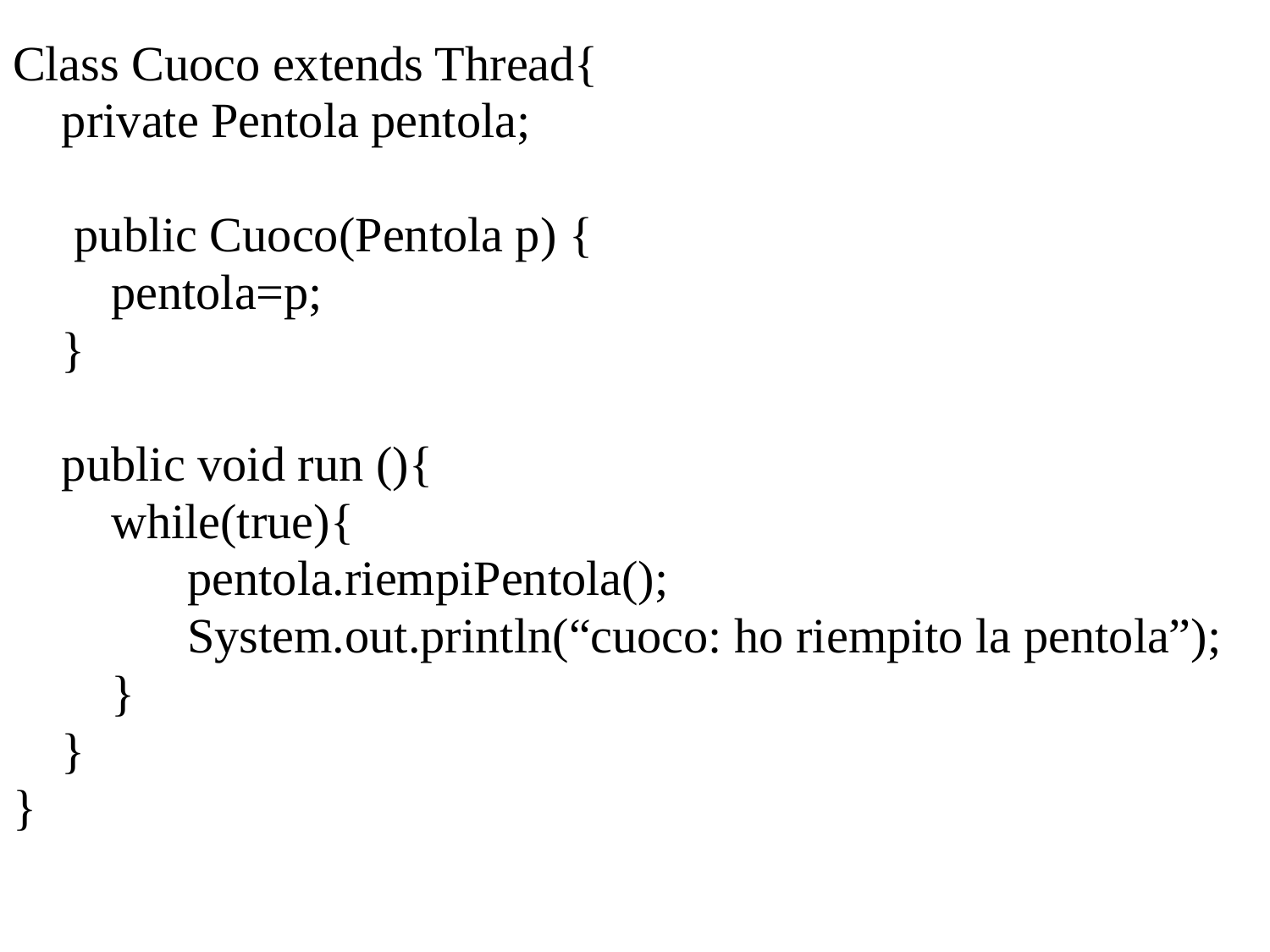

Class Cuoco extends Thread{
    private Pentola pentola;

     public Cuoco(Pentola p) {
        pentola=p;
    }

    public void run (){
        while(true){
		pentola.riempiPentola();
		System.out.println(“cuoco: ho riempito la pentola”);
        }
    }
}